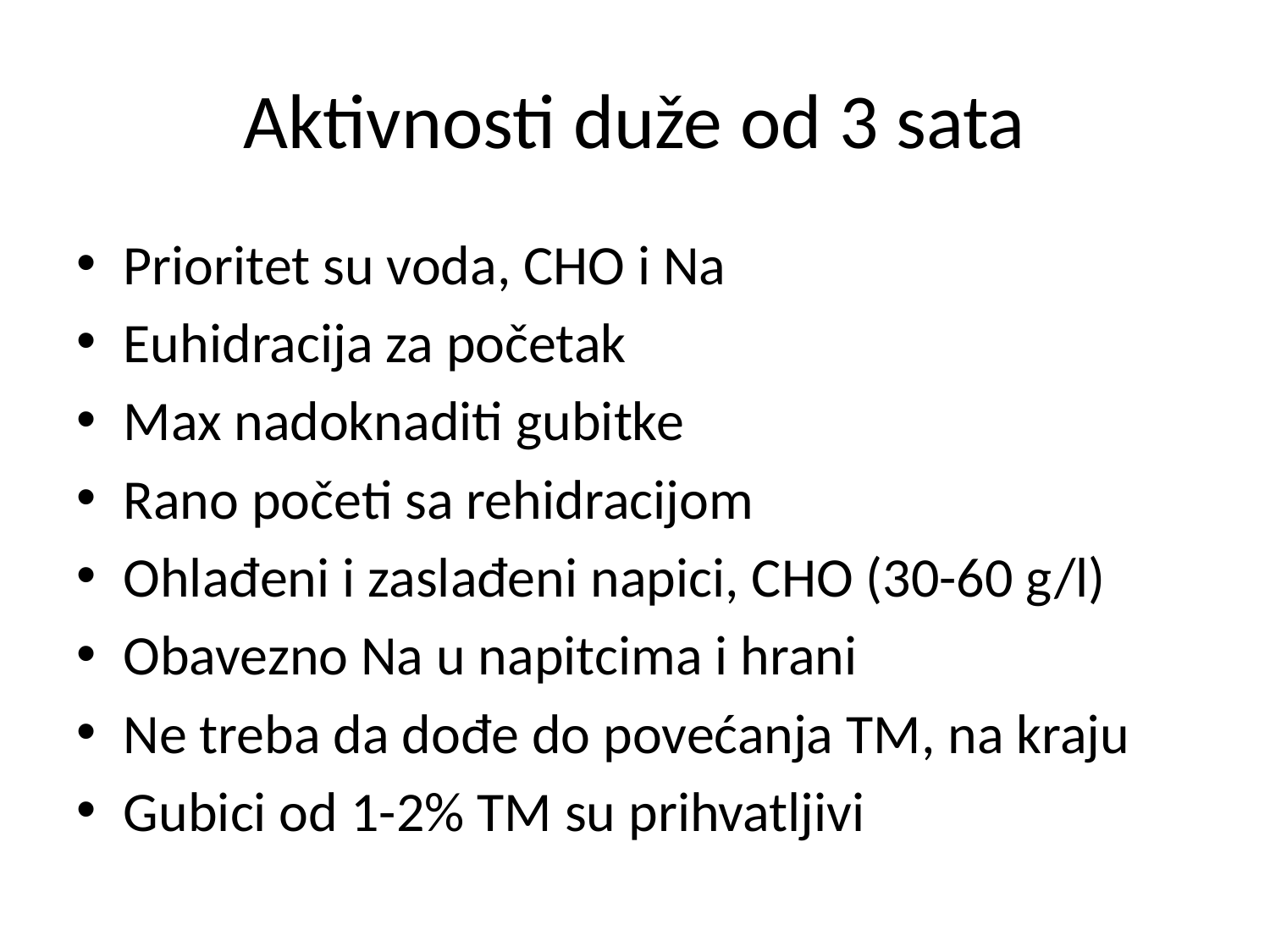

# Aktivnosti duže od 3 sata
Prioritet su voda, CHO i Na
Euhidracija za početak
Max nadoknaditi gubitke
Rano početi sa rehidracijom
Ohlađeni i zaslađeni napici, CHO (30-60 g/l)
Obavezno Na u napitcima i hrani
Ne treba da dođe do povećanja TM, na kraju
Gubici od 1-2% TM su prihvatljivi